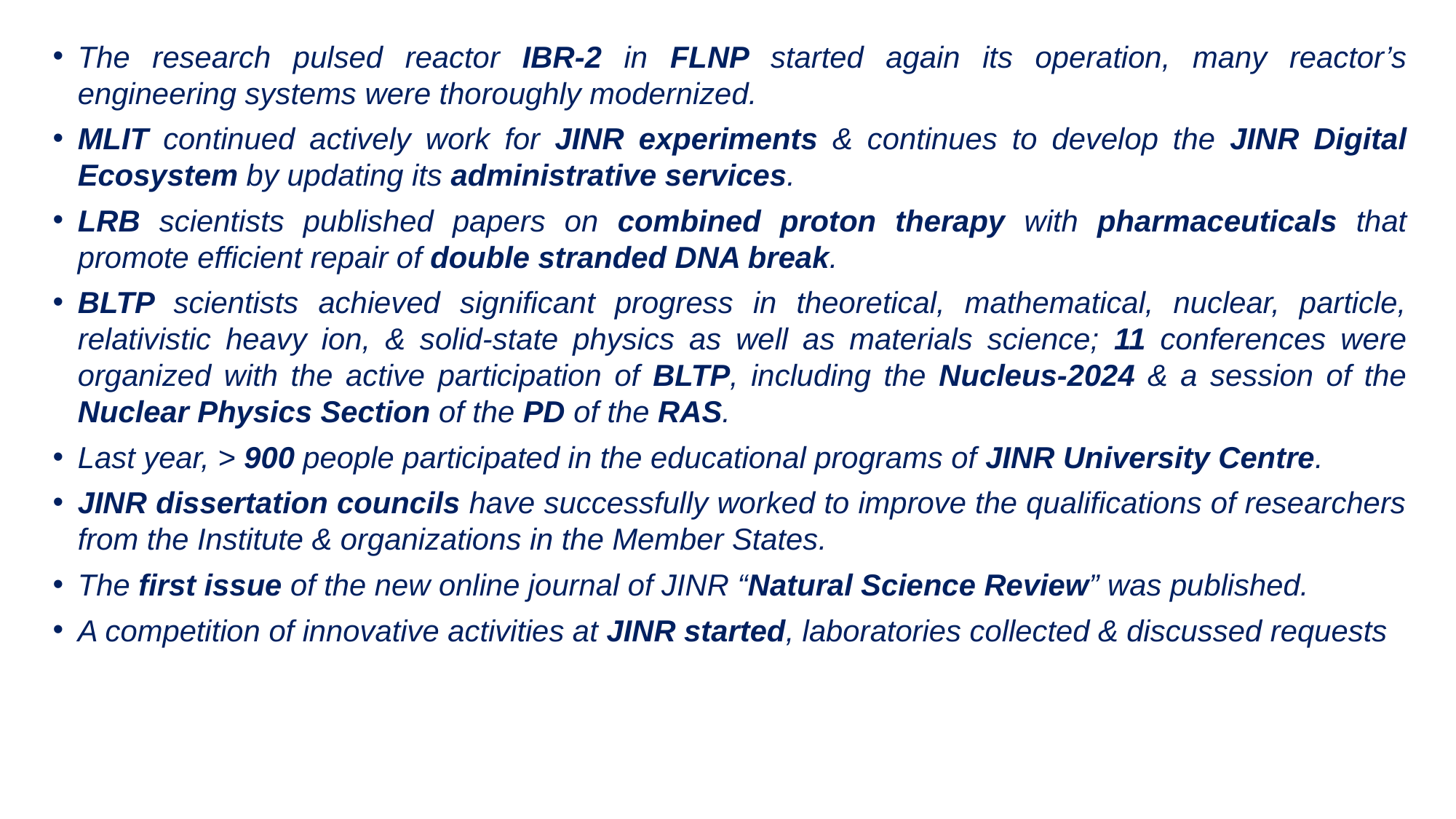

The research pulsed reactor IBR-2 in FLNP started again its operation, many reactor’s engineering systems were thoroughly modernized.
MLIT continued actively work for JINR experiments & continues to develop the JINR Digital Ecosystem by updating its administrative services.
LRB scientists published papers on combined proton therapy with pharmaceuticals that promote efficient repair of double stranded DNA break.
BLTP scientists achieved significant progress in theoretical, mathematical, nuclear, particle, relativistic heavy ion, & solid-state physics as well as materials science; 11 conferences were organized with the active participation of BLTP, including the Nucleus-2024 & a session of the Nuclear Physics Section of the PD of the RAS.
Last year, > 900 people participated in the educational programs of JINR University Centre.
JINR dissertation councils have successfully worked to improve the qualifications of researchers from the Institute & organizations in the Member States.
The first issue of the new online journal of JINR “Natural Science Review” was published.
A competition of innovative activities at JINR started, laboratories collected & discussed requests